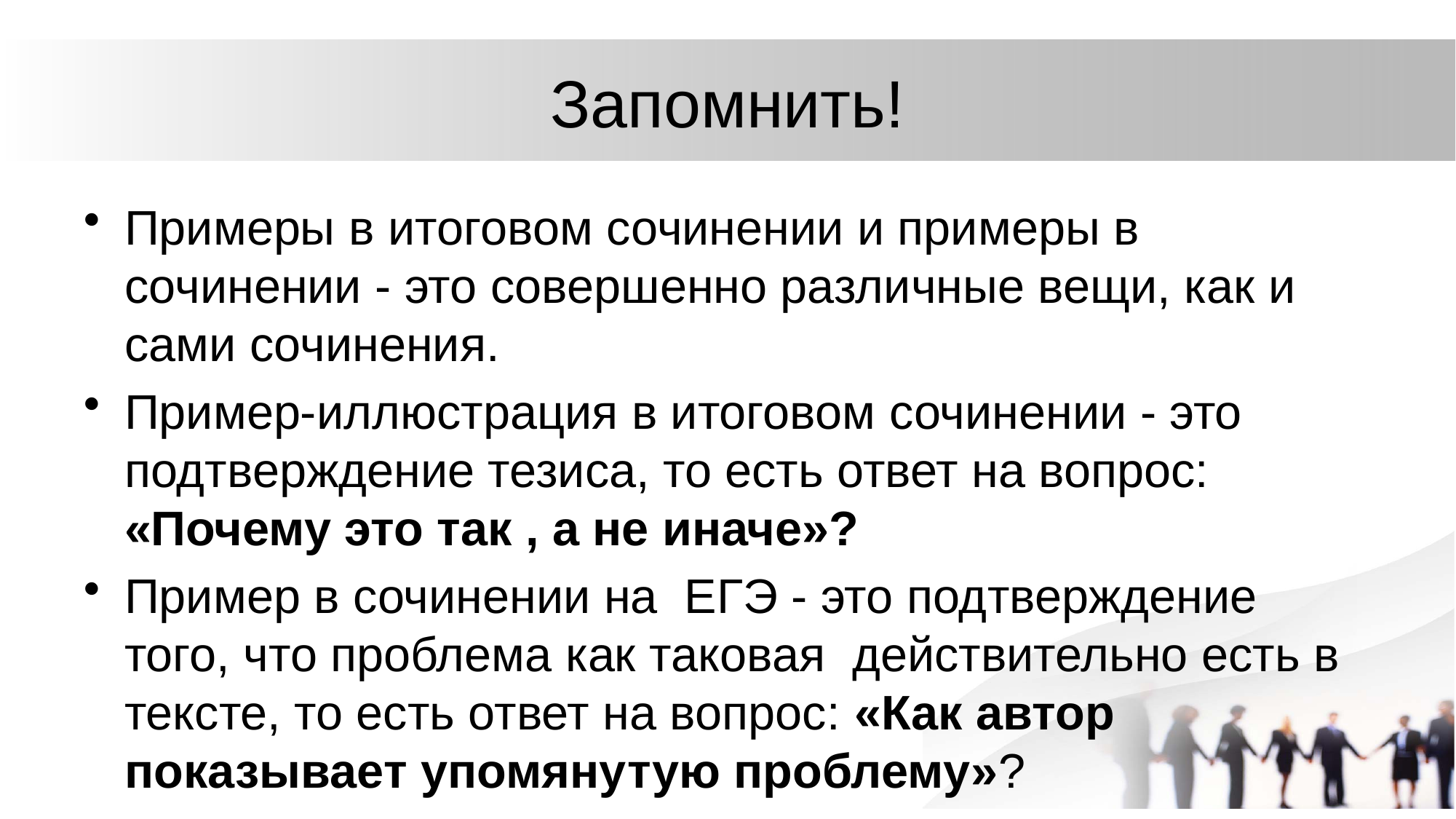

# Запомнить!
Примеры в итоговом сочинении и примеры в сочинении - это совершенно различные вещи, как и сами сочинения.
Пример-иллюстрация в итоговом сочинении - это подтверждение тезиса, то есть ответ на вопрос: «Почему это так , а не иначе»?
Пример в сочинении на  ЕГЭ - это подтверждение того, что проблема как таковая  действительно есть в тексте, то есть ответ на вопрос: «Как автор показывает упомянутую проблему»?
Т.е. причинная связь во втором случае отнюдь не обязательна, в отличие от первого.